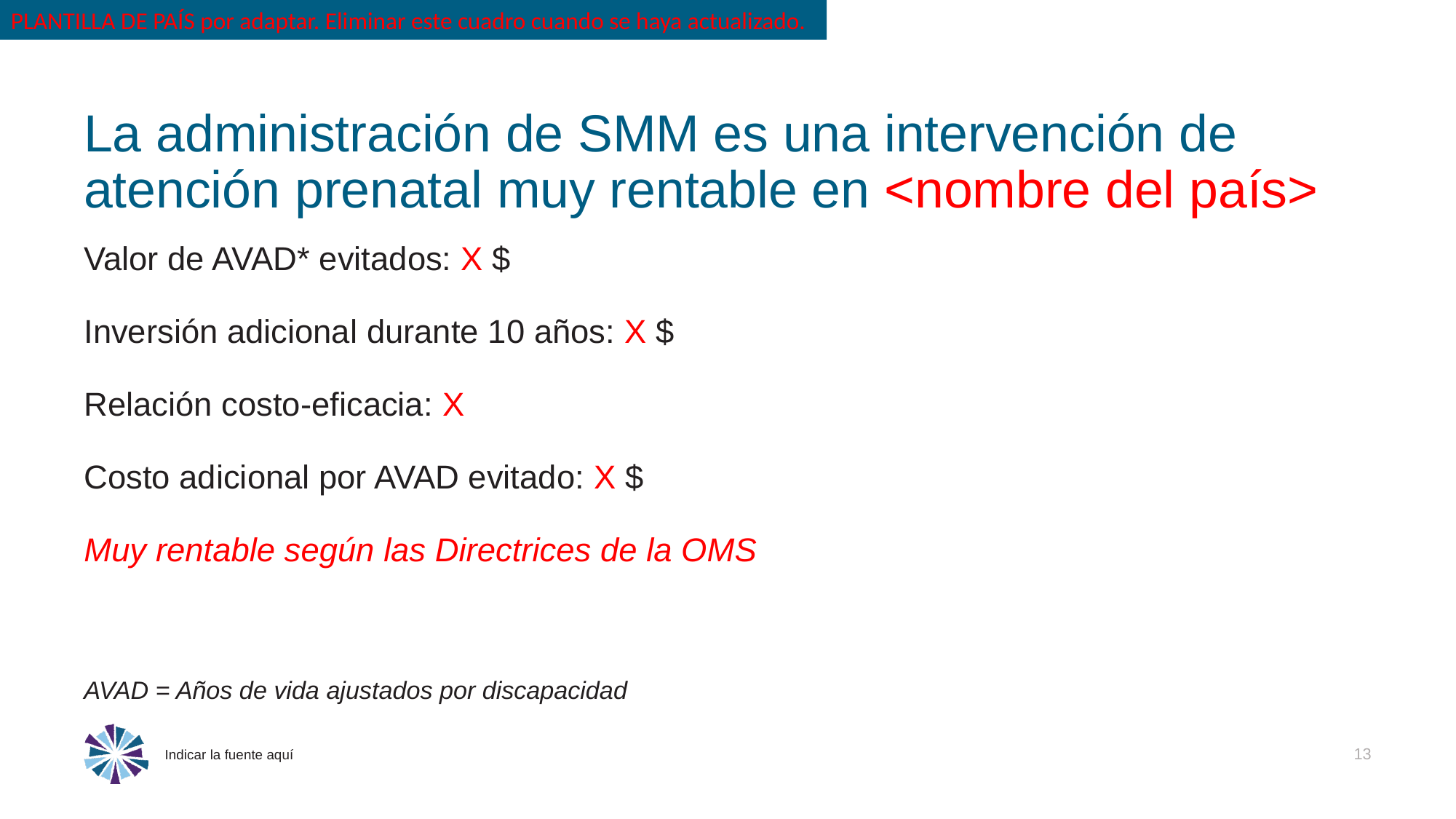

PLANTILLA DE PAÍS por adaptar. Eliminar este cuadro cuando se haya actualizado.
# La administración de SMM es una intervención de atención prenatal muy rentable en <nombre del país>
Valor de AVAD* evitados: X $
Inversión adicional durante 10 años: X $
Relación costo-eficacia: X
Costo adicional por AVAD evitado: X $
Muy rentable según las Directrices de la OMS

AVAD = Años de vida ajustados por discapacidad
Indicar la fuente aquí
13